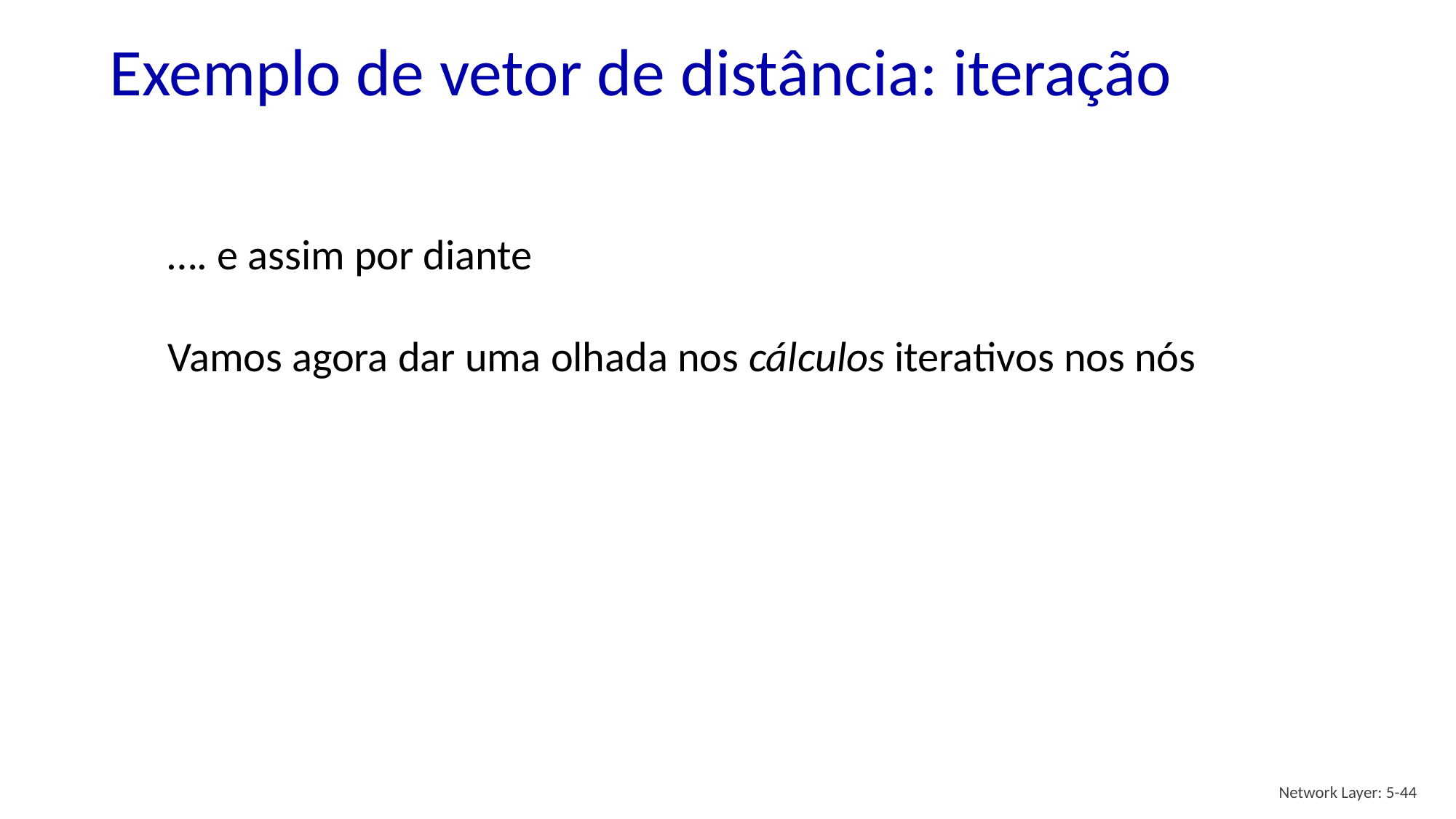

# Exemplo de vetor de distância: iteração
…. e assim por diante

Vamos agora dar uma olhada nos cálculos iterativos nos nós
Network Layer: 5-44